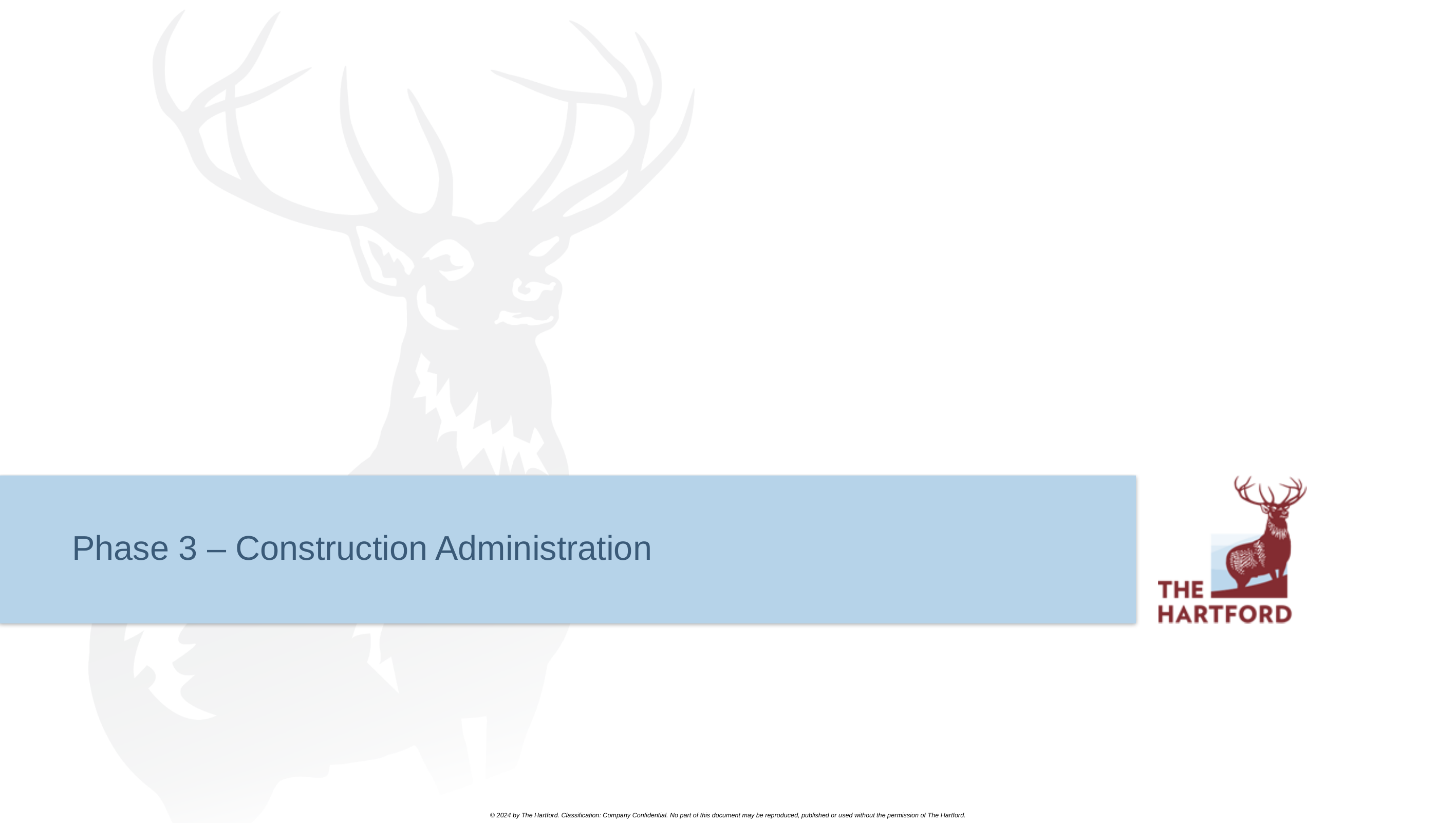

# Phase 3 – Construction Administration
© 2024 by The Hartford. Classification: Company Confidential. No part of this document may be reproduced, published or used without the permission of The Hartford.